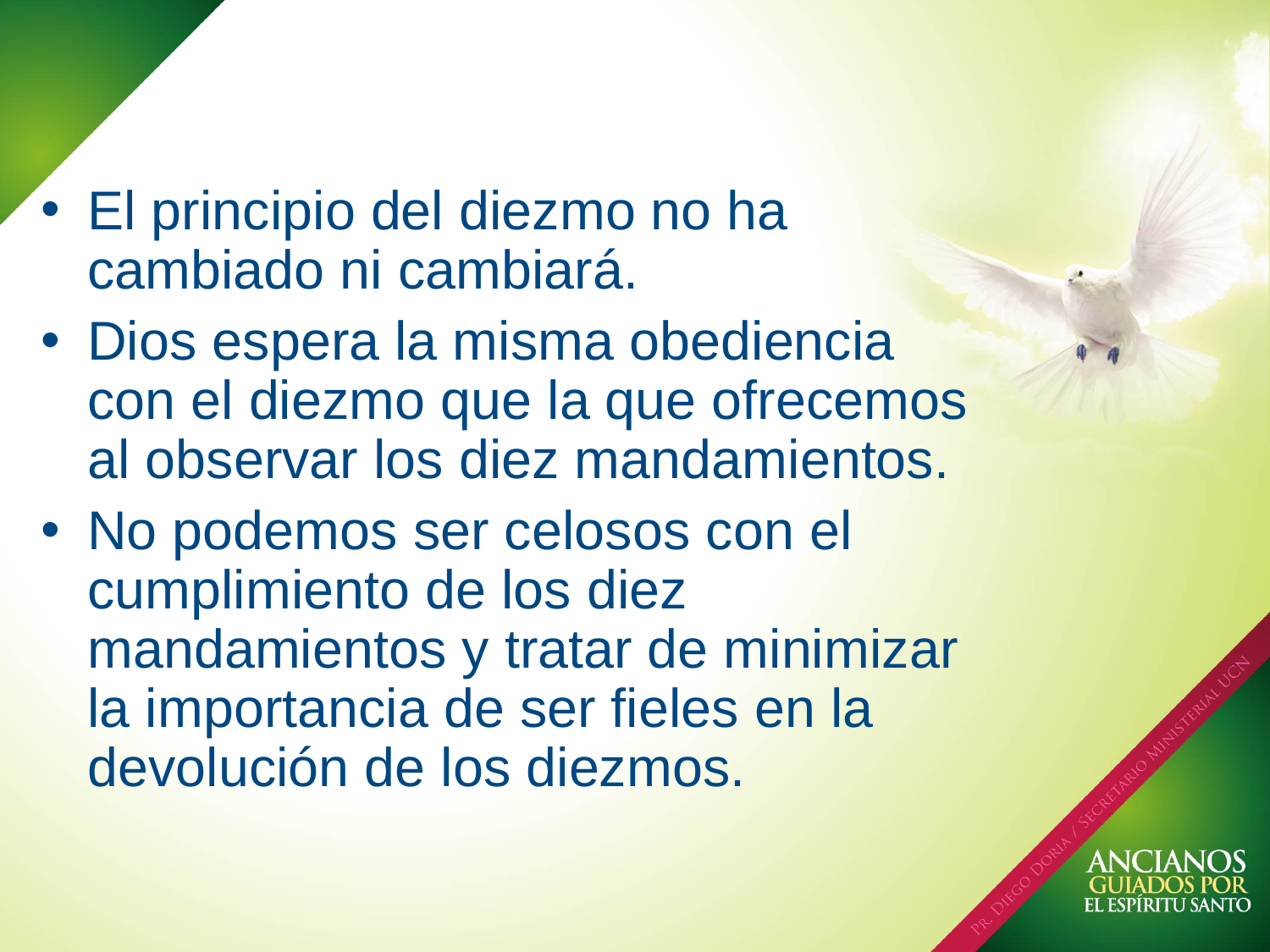

El principio del diezmo no ha cambiado ni cambiará.
Dios espera la misma obediencia con el diezmo que la que ofrecemos al observar los diez mandamientos.
No podemos ser celosos con el cumplimiento de los diez mandamientos y tratar de minimizar la importancia de ser fieles en la devolución de los diezmos.